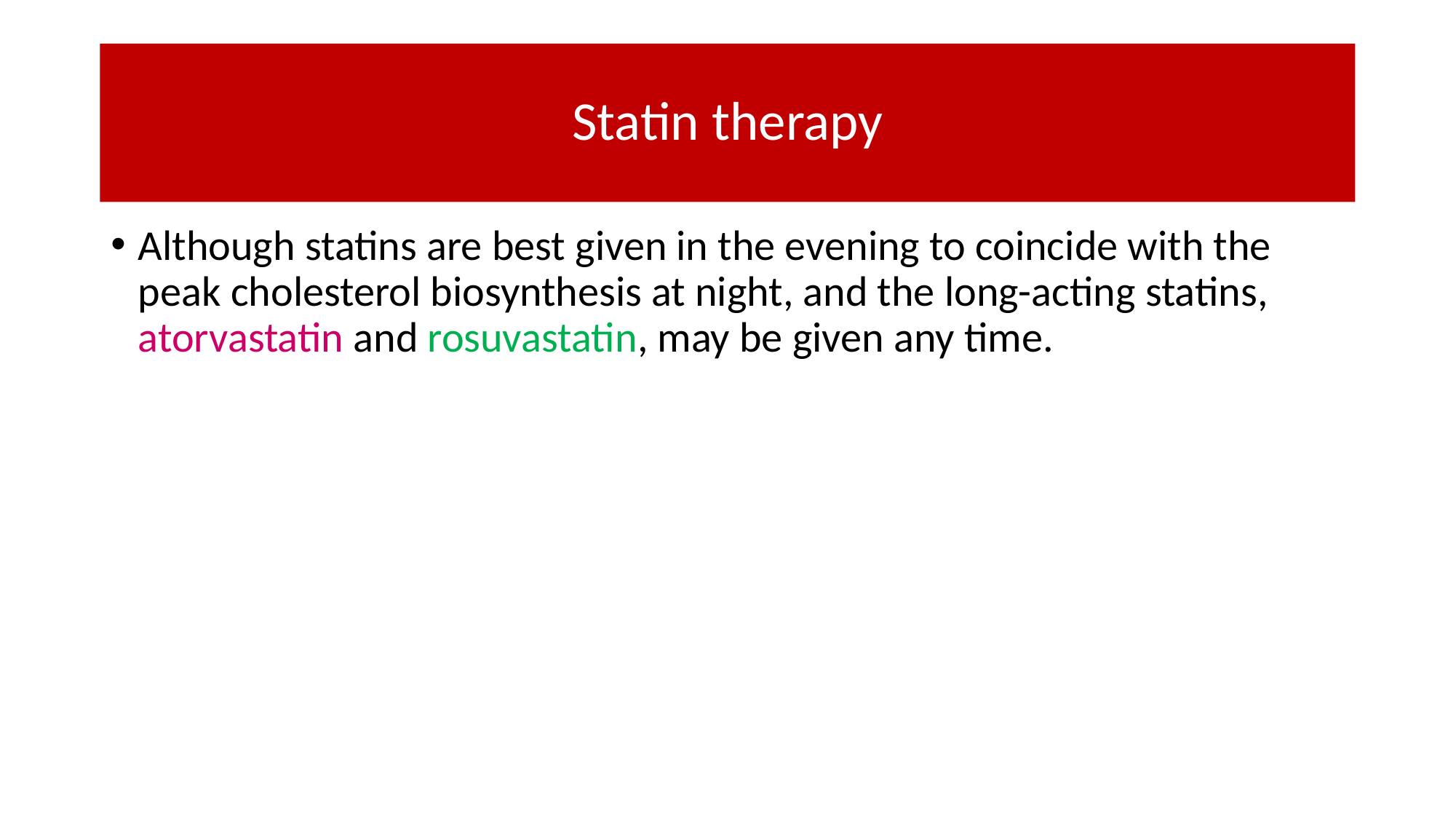

# Statin therapy
Although statins are best given in the evening to coincide with the peak cholesterol biosynthesis at night, and the long-acting statins, atorvastatin and rosuvastatin, may be given any time.